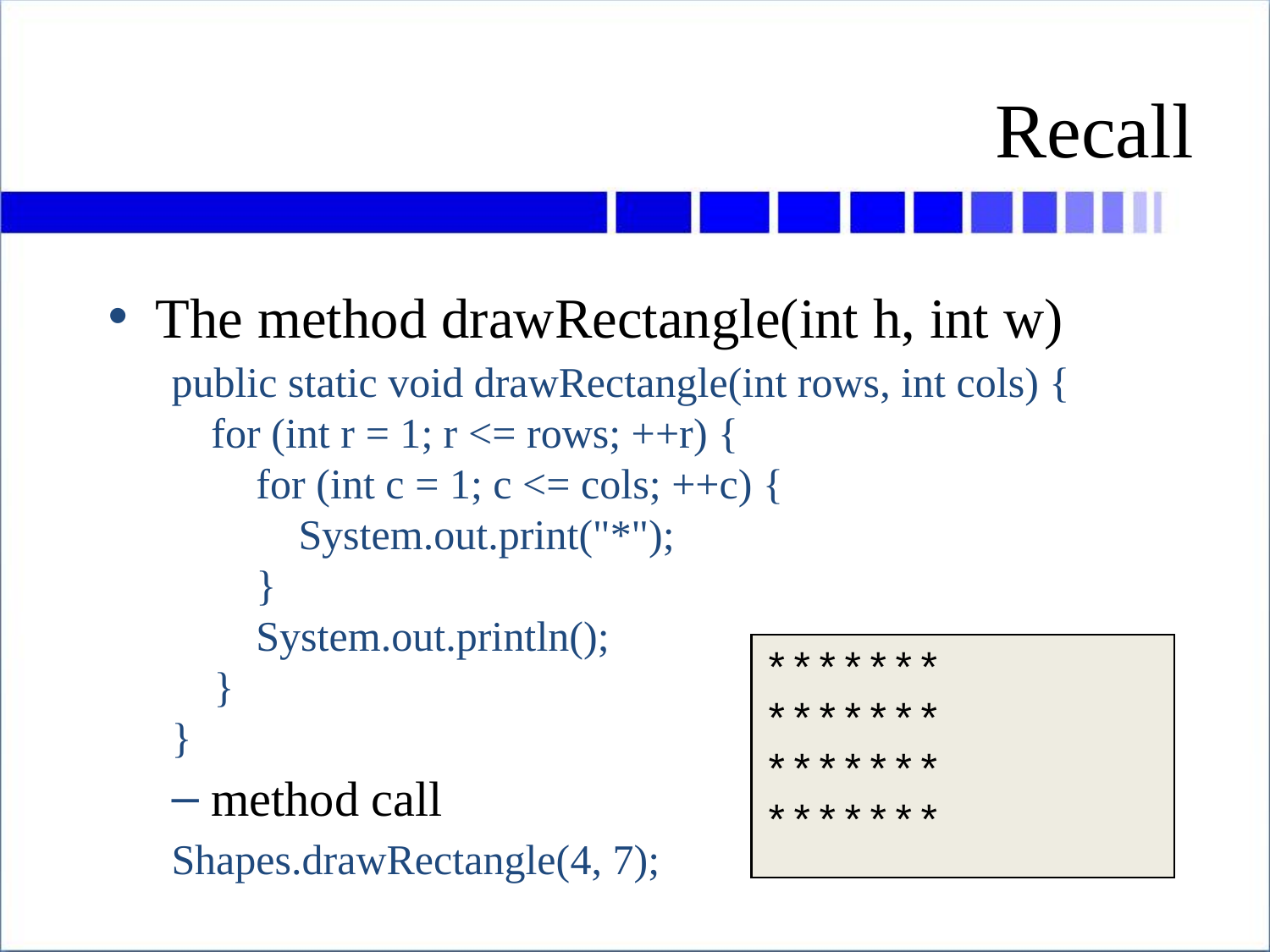

# Recall
The method drawRectangle(int h, int w)
public static void drawRectangle(int rows, int cols) {
	for (int r = 1; r <= rows; ++r) {
        for (int c = 1; c <= cols; ++c) {
            System.out.print("*");
        }
        System.out.println();
    }
}
method call
Shapes.drawRectangle(4, 7);

*******
*******
*******
*******